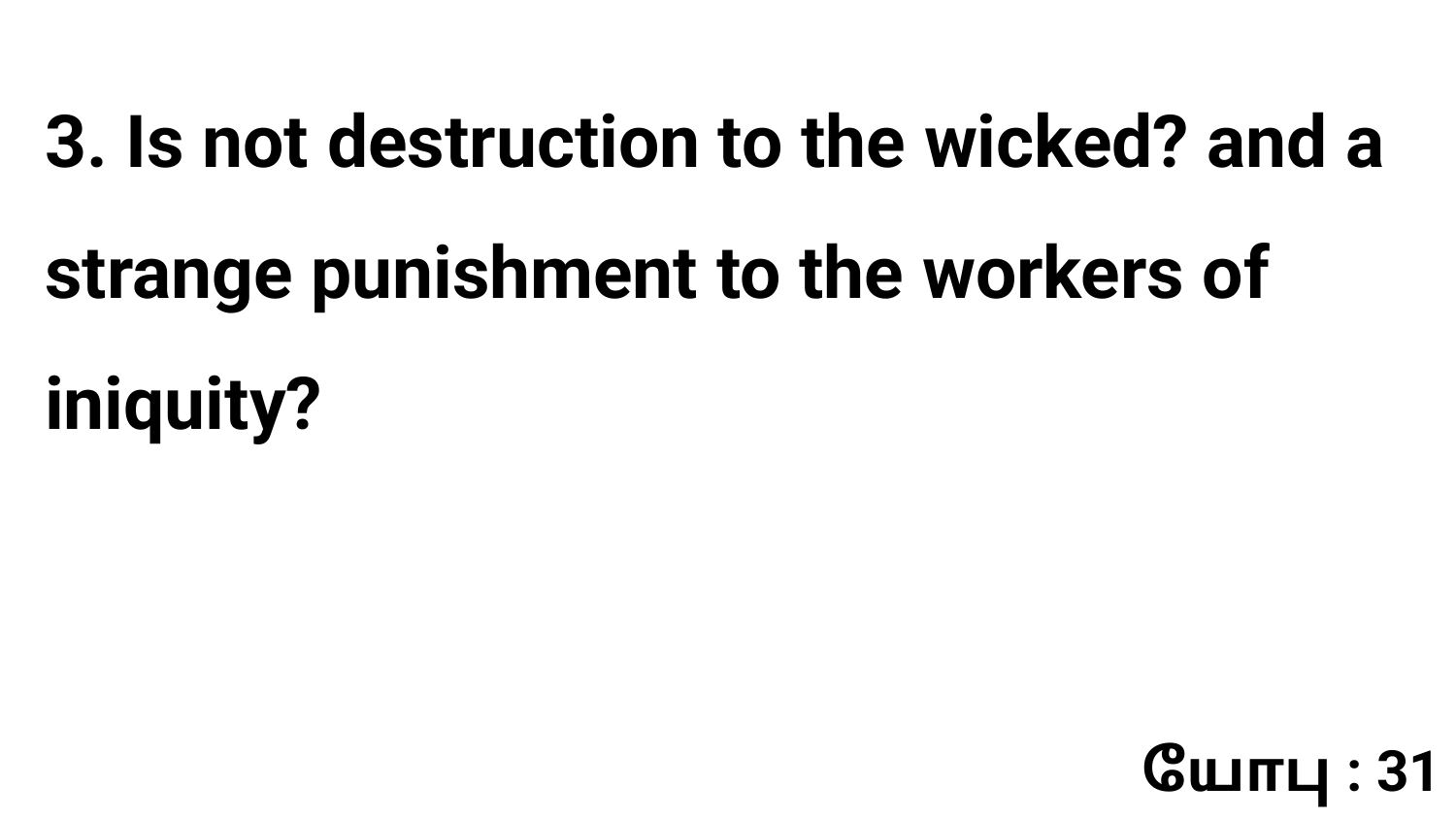

3. Is not destruction to the wicked? and a strange punishment to the workers of iniquity?
யோபு : 31